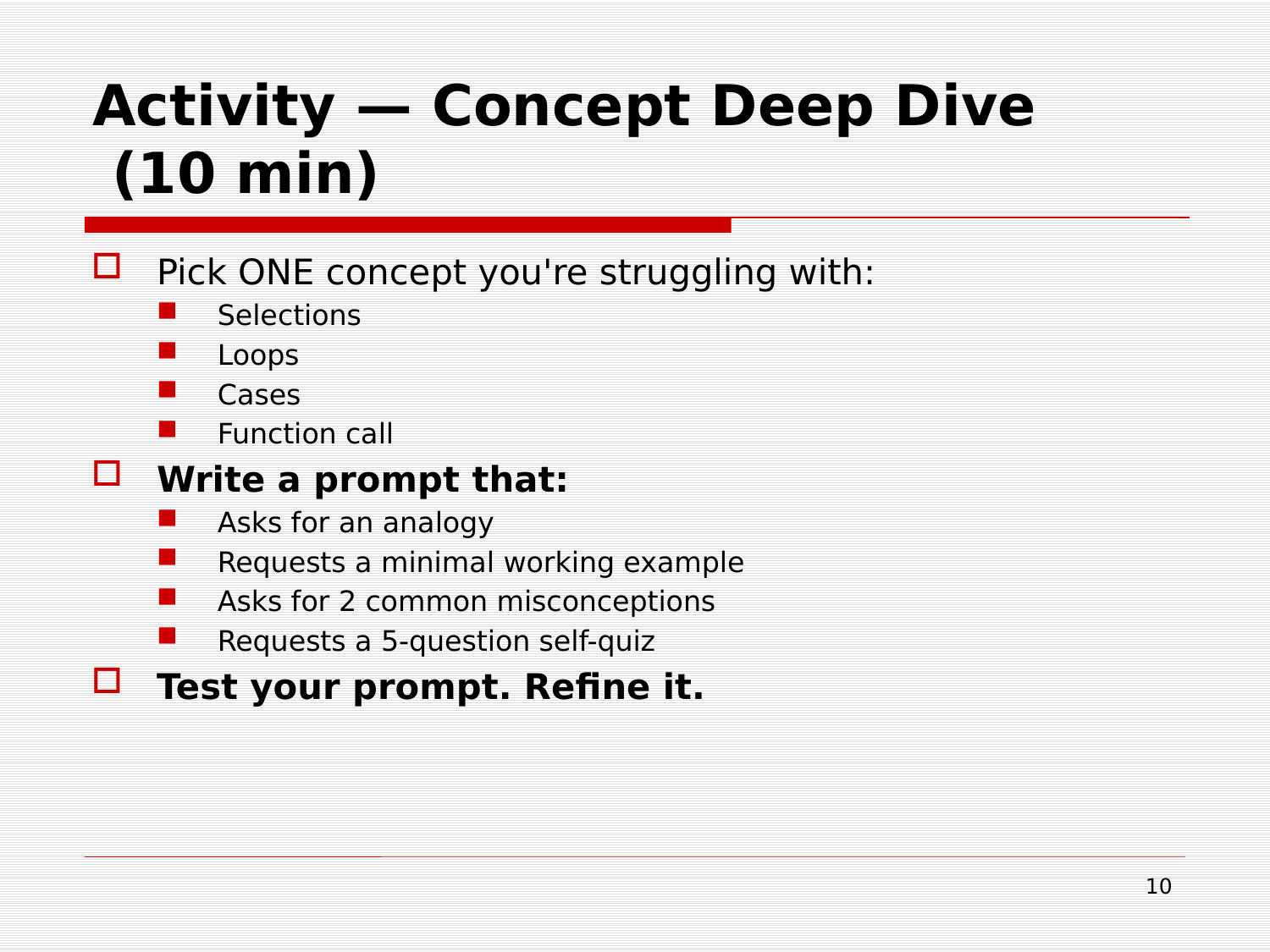

# Activity — Concept Deep Dive (10 min)
Pick ONE concept you're struggling with:
Selections
Loops
Cases
Function call
Write a prompt that:
Asks for an analogy
Requests a minimal working example
Asks for 2 common misconceptions
Requests a 5-question self-quiz
Test your prompt. Refine it.

10